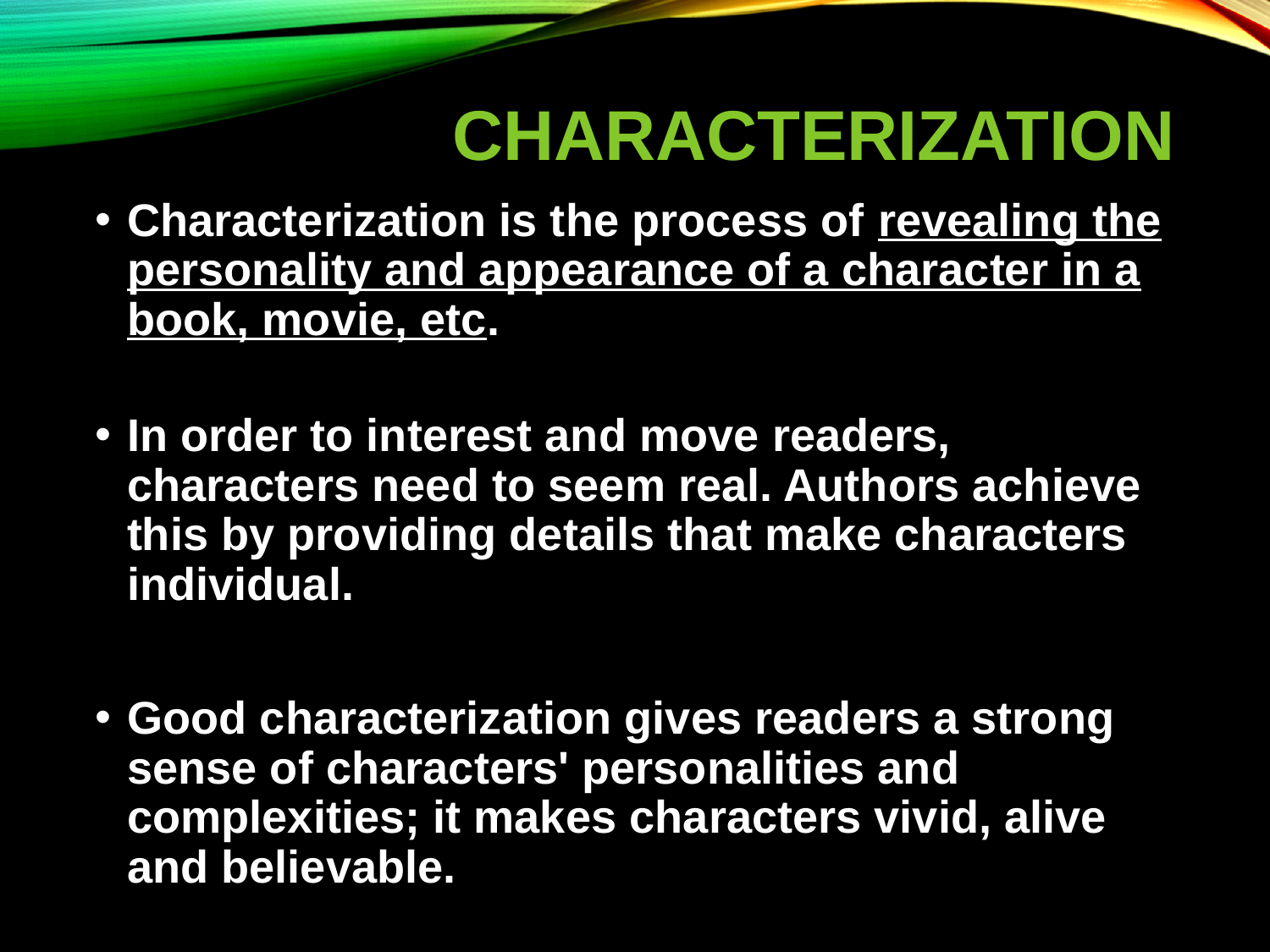

# CHARACTERIZATION
Characterization is the process of revealing the personality and appearance of a character in a book, movie, etc.

In order to interest and move readers, characters need to seem real. Authors achieve this by providing details that make characters individual.

Good characterization gives readers a strong sense of characters' personalities and complexities; it makes characters vivid, alive and believable.